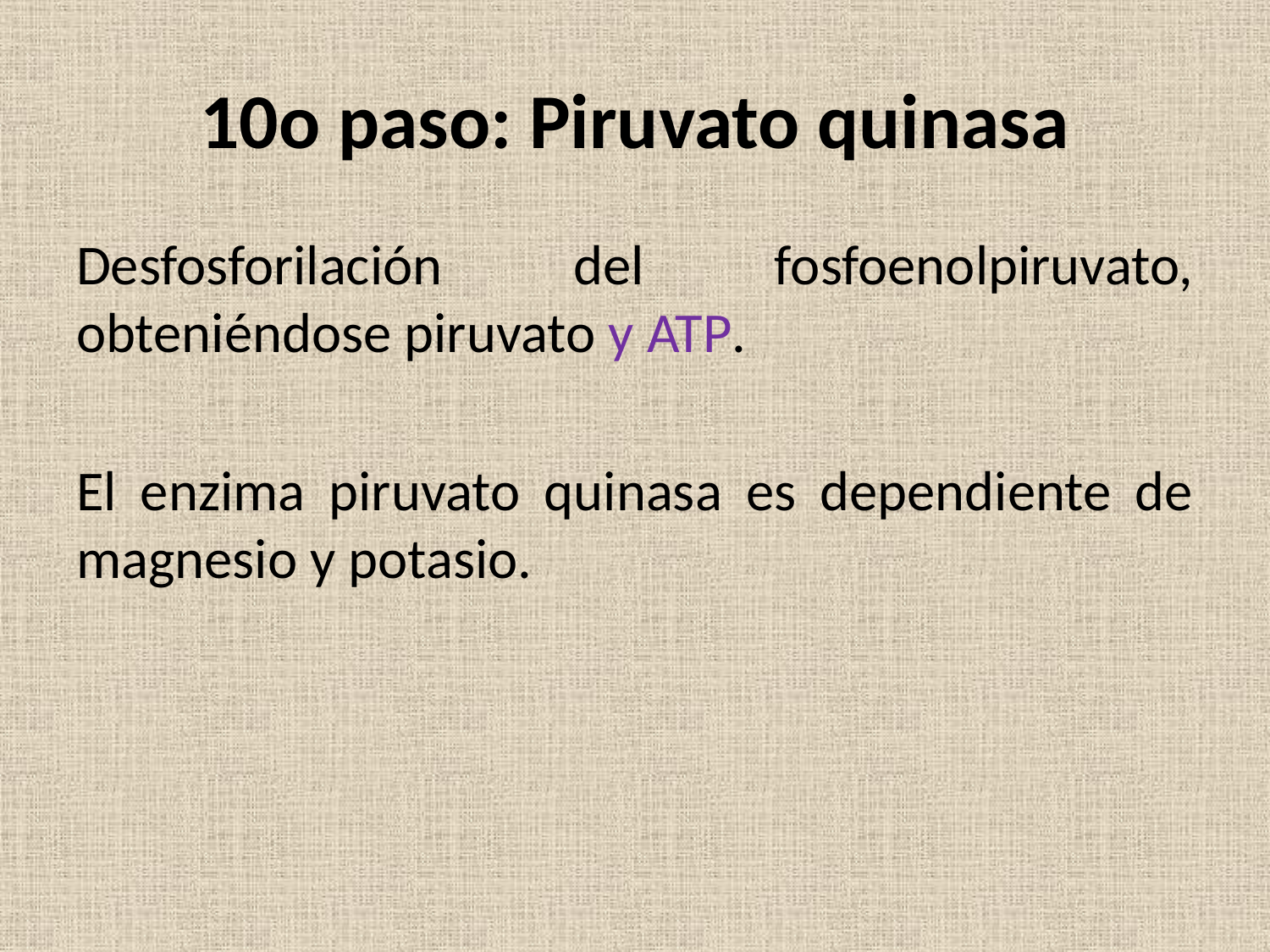

# 10o paso: Piruvato quinasa
Desfosforilación del fosfoenolpiruvato, obteniéndose piruvato y ATP.

El enzima piruvato quinasa es dependiente de magnesio y potasio.